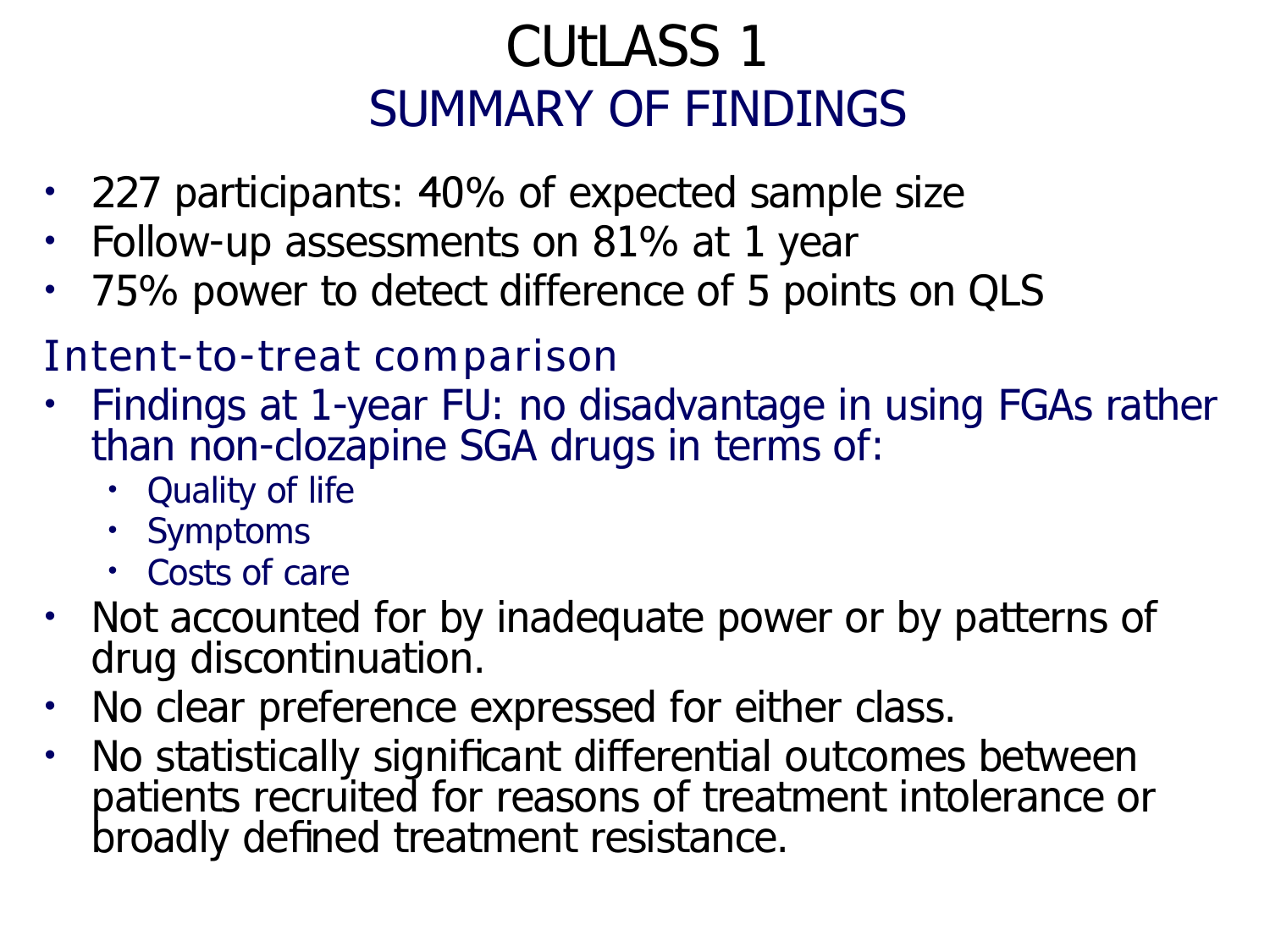

# CUtLASS 1 SUMMARY OF FINDINGS
227 participants: 40% of expected sample size
Follow-up assessments on 81% at 1 year
75% power to detect difference of 5 points on QLS

Intent-to-treat comparison
Findings at 1-year FU: no disadvantage in using FGAs rather than non-clozapine SGA drugs in terms of:
Quality of life
Symptoms
Costs of care
Not accounted for by inadequate power or by patterns of drug discontinuation.
No clear preference expressed for either class.
No statistically significant differential outcomes between patients recruited for reasons of treatment intolerance or broadly defined treatment resistance.